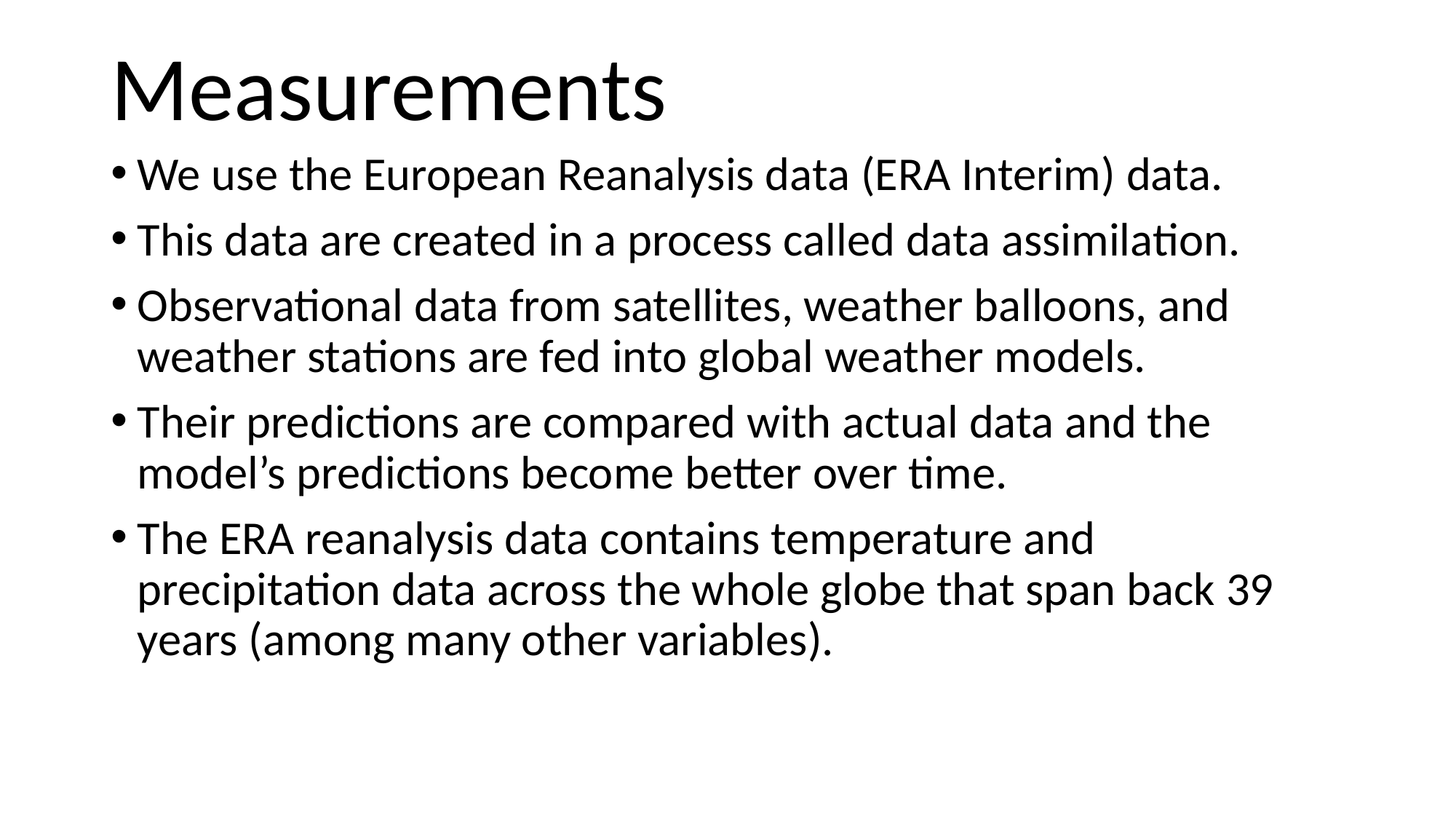

# Measurements
We use the European Reanalysis data (ERA Interim) data.
This data are created in a process called data assimilation.
Observational data from satellites, weather balloons, and weather stations are fed into global weather models.
Their predictions are compared with actual data and the model’s predictions become better over time.
The ERA reanalysis data contains temperature and precipitation data across the whole globe that span back 39 years (among many other variables).